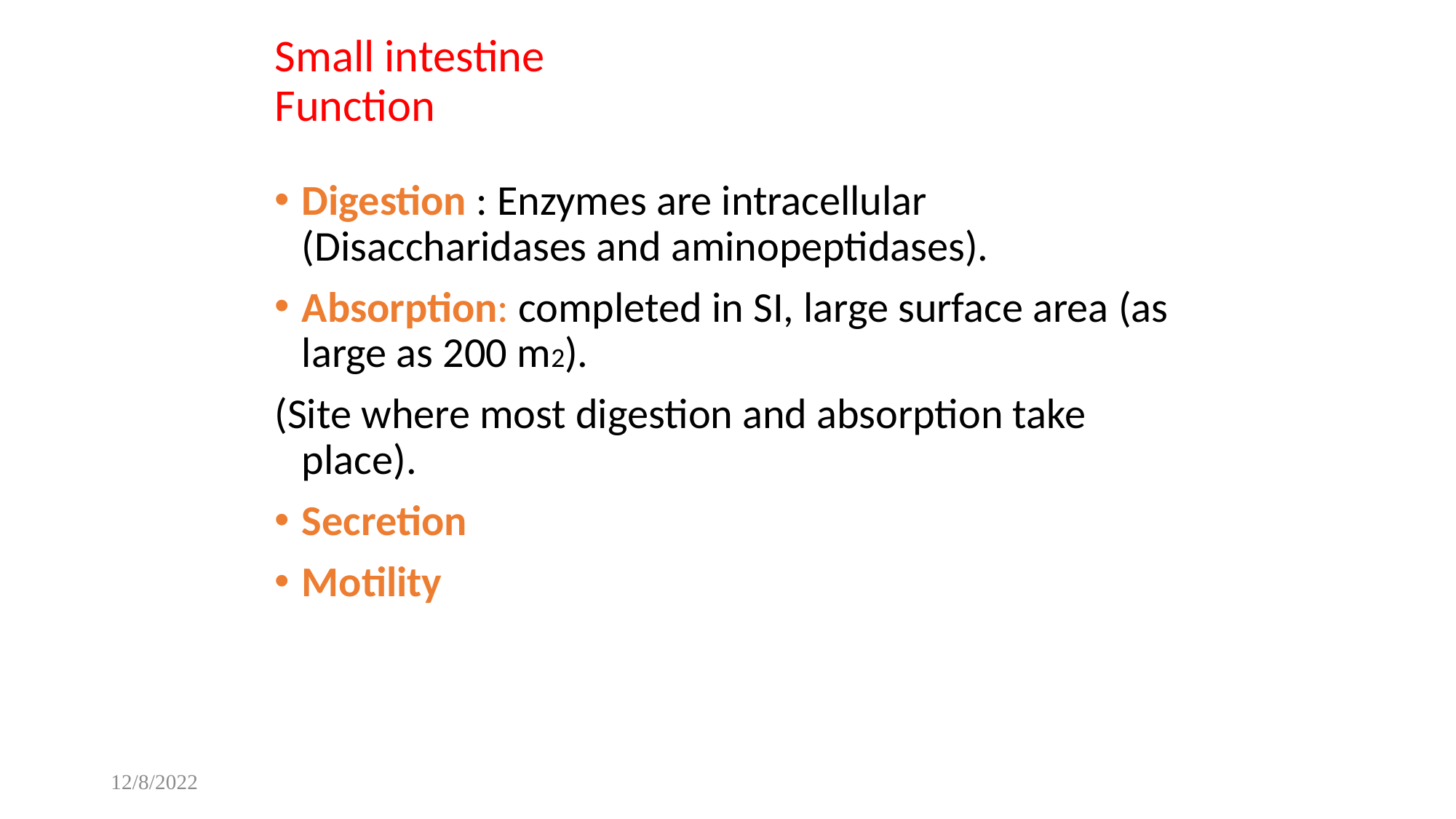

# Small intestine Function
Digestion : Enzymes are intracellular (Disaccharidases and aminopeptidases).
Absorption: completed in SI, large surface area (as large as 200 m2).
(Site where most digestion and absorption take place).
Secretion
Motility
12/8/2022